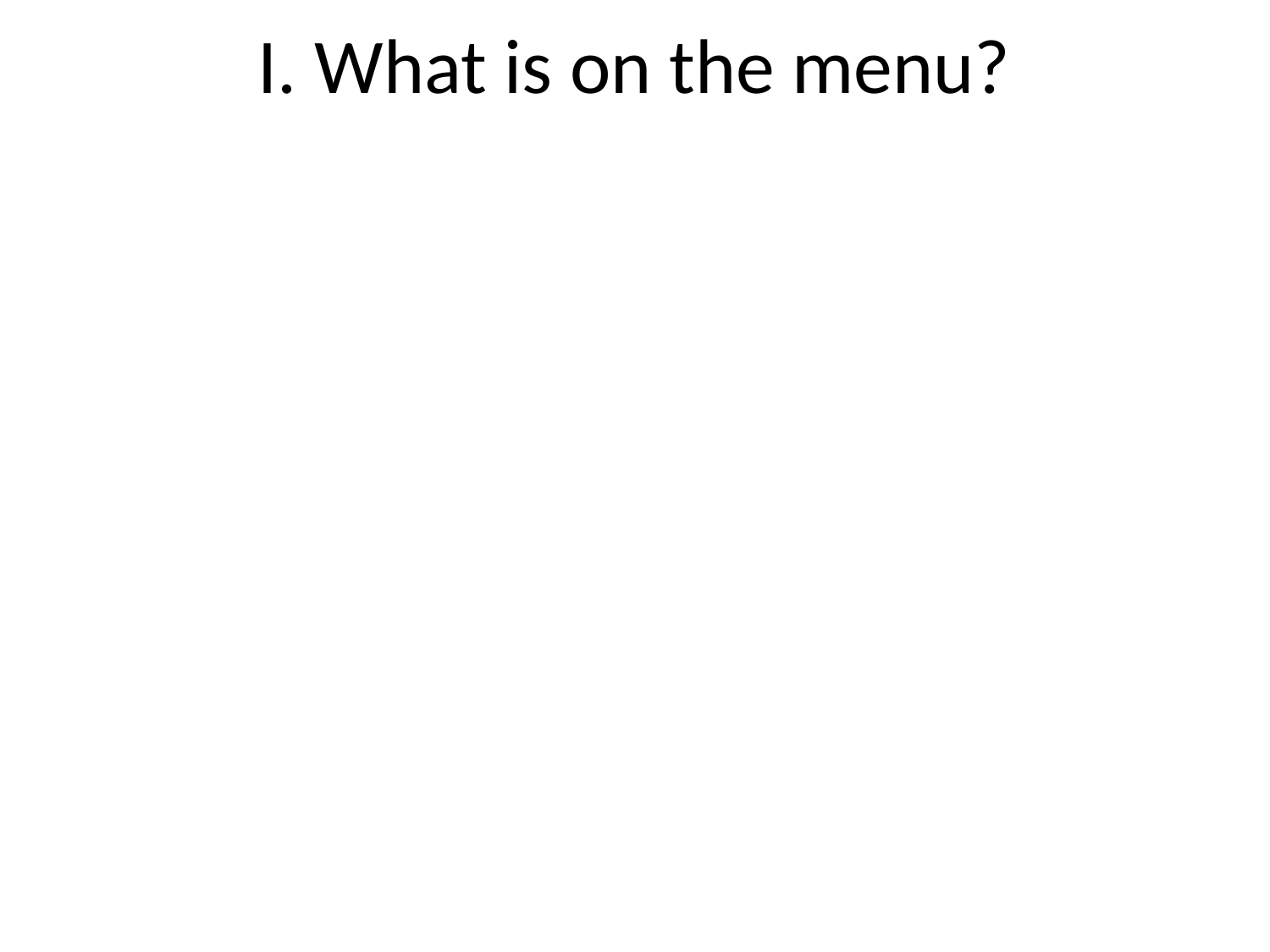

# I. What is on the menu?